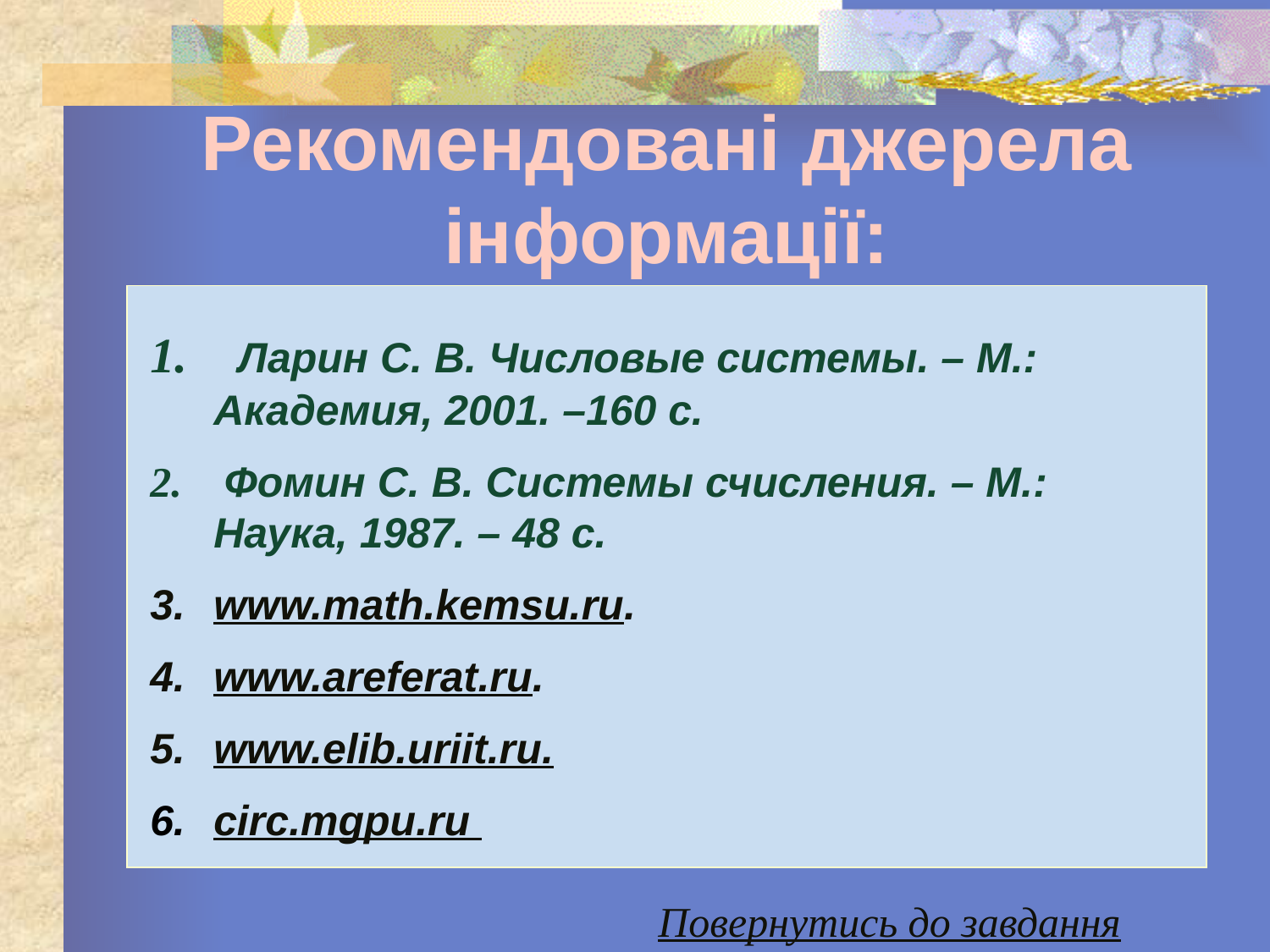

# Рекомендовані джерела інформації:

  Ларин С. В. Числовые системы. – М.: Академия, 2001. –160 с.
 Фомин С. В. Системы счисления. – М.: Наука, 1987. – 48 с.
www.math.kemsu.ru.
www.areferat.ru.
www.elib.uriit.ru.
circ.mgpu.ru
Повернутись до завдання